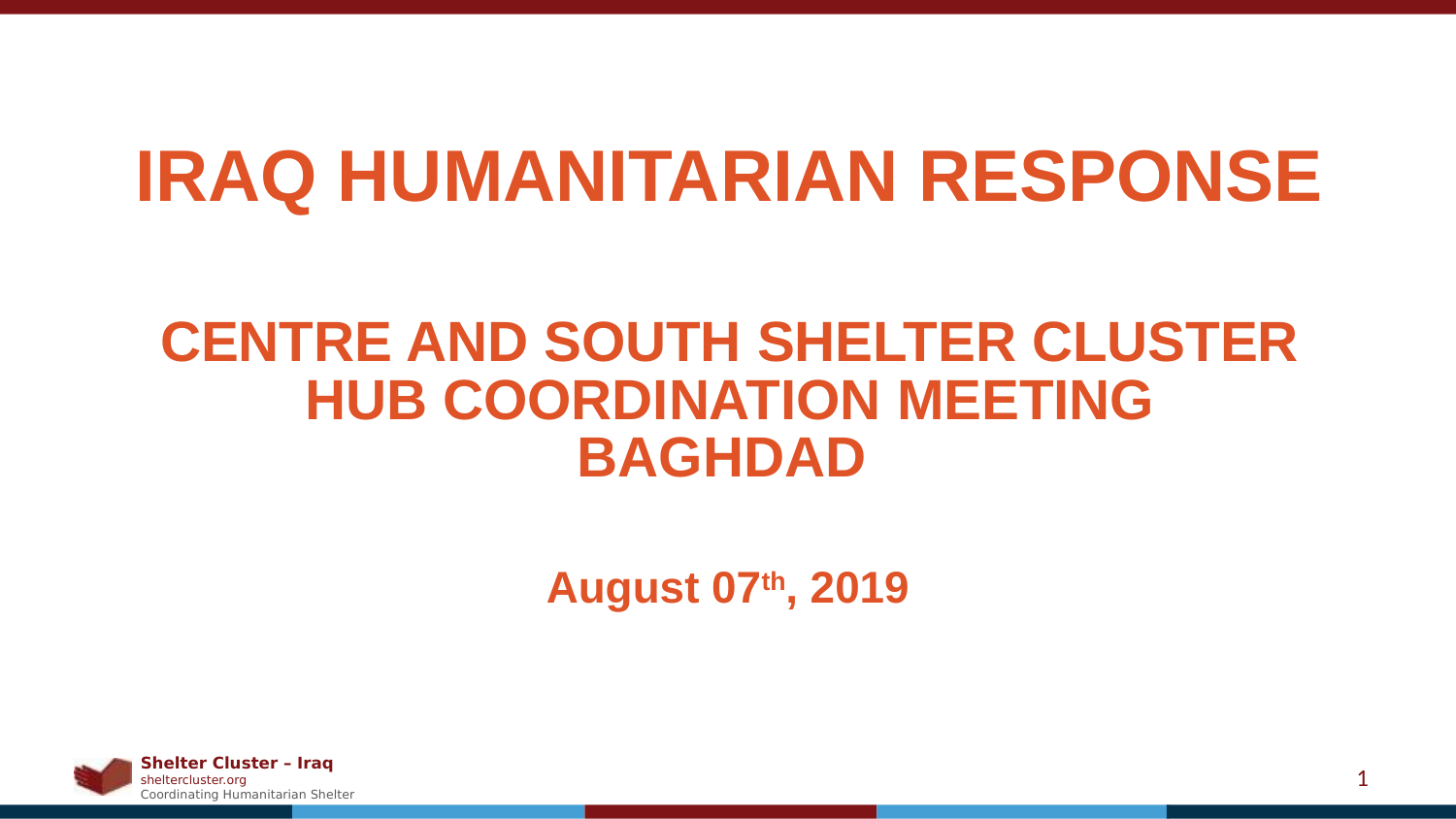

Iraq humanitarian response
Centre and south Shelter Cluster Hub Coordination meeting
Baghdad
August 07th, 2019
1